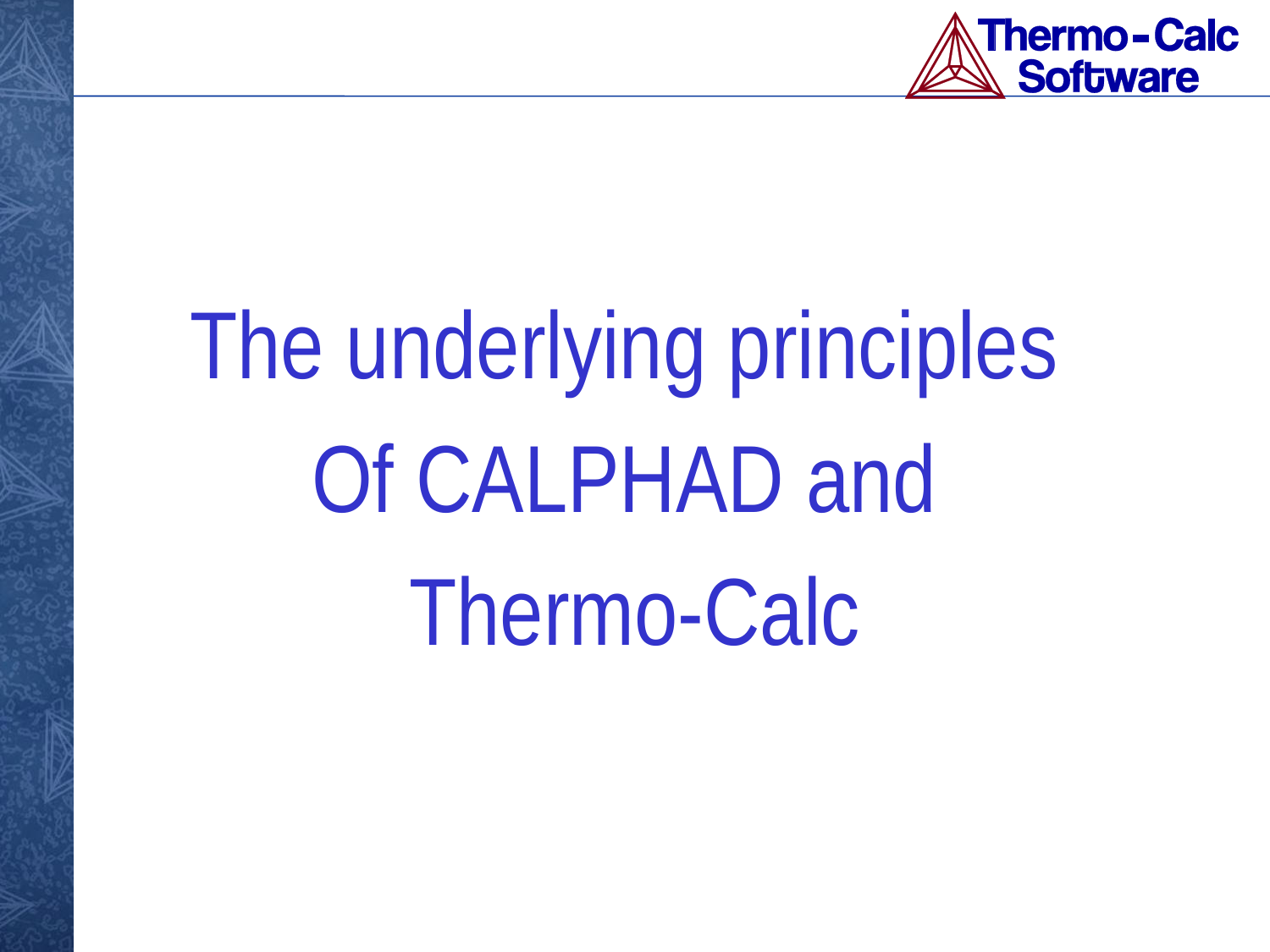

The underlying principles
Of CALPHAD and
Thermo-Calc